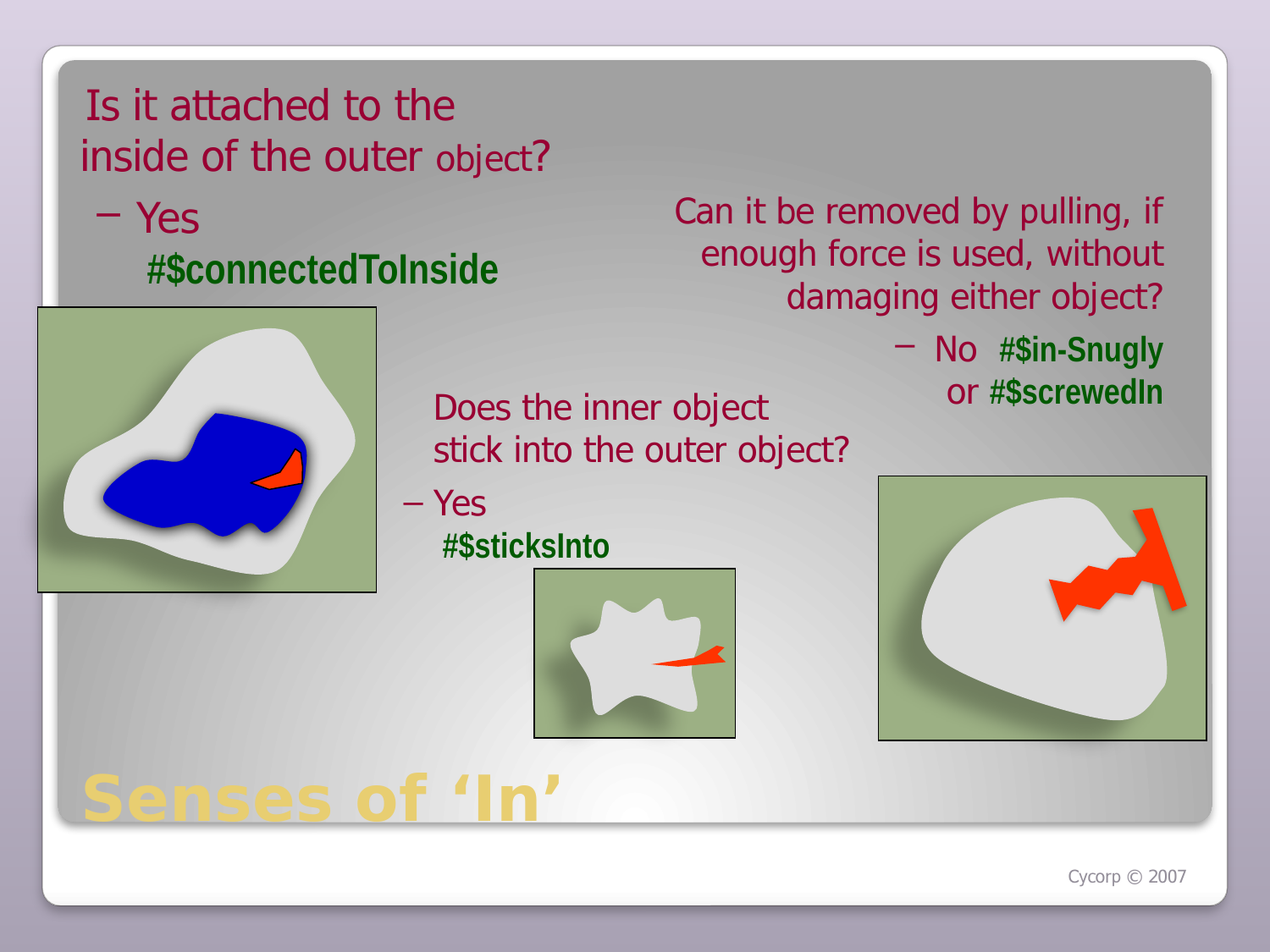

Is it attached to the inside of the outer object?
Yes
 #$connectedToInside

    Can it be removed by pulling, if enough force is used, without damaging either object?
No  #$in-Snugly
or #$screwedIn

Does the inner object
stick into the outer object?
Yes
 #$sticksInto

# Senses of ‘In’
Cycorp © 2007